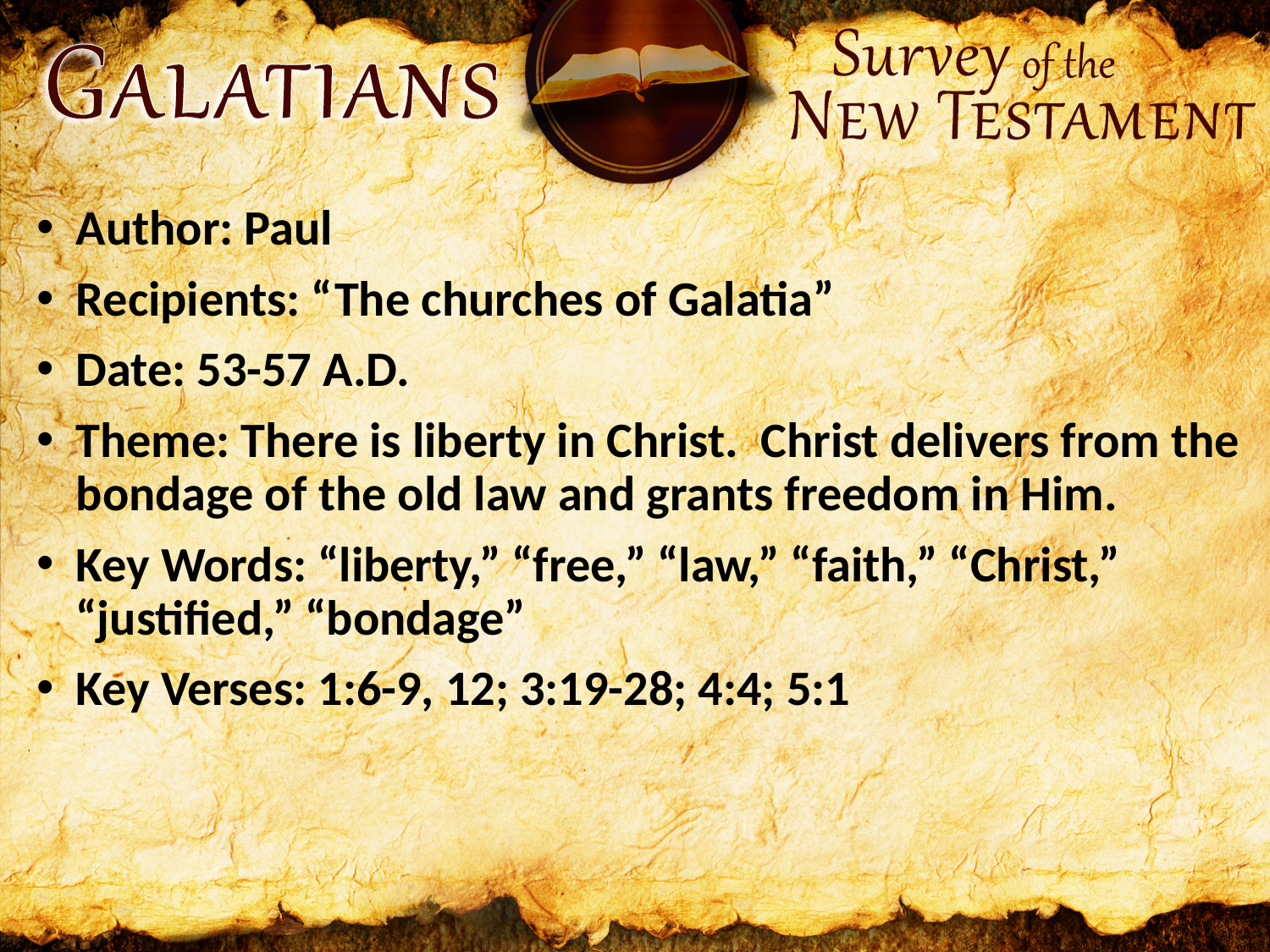

Author: Paul
Recipients: “The churches of Galatia”
Date: 53-57 A.D.
Theme: There is liberty in Christ.  Christ delivers from the bondage of the old law and grants freedom in Him.
Key Words: “liberty,” “free,” “law,” “faith,” “Christ,” “justified,” “bondage”
Key Verses: 1:6-9, 12; 3:19-28; 4:4; 5:1